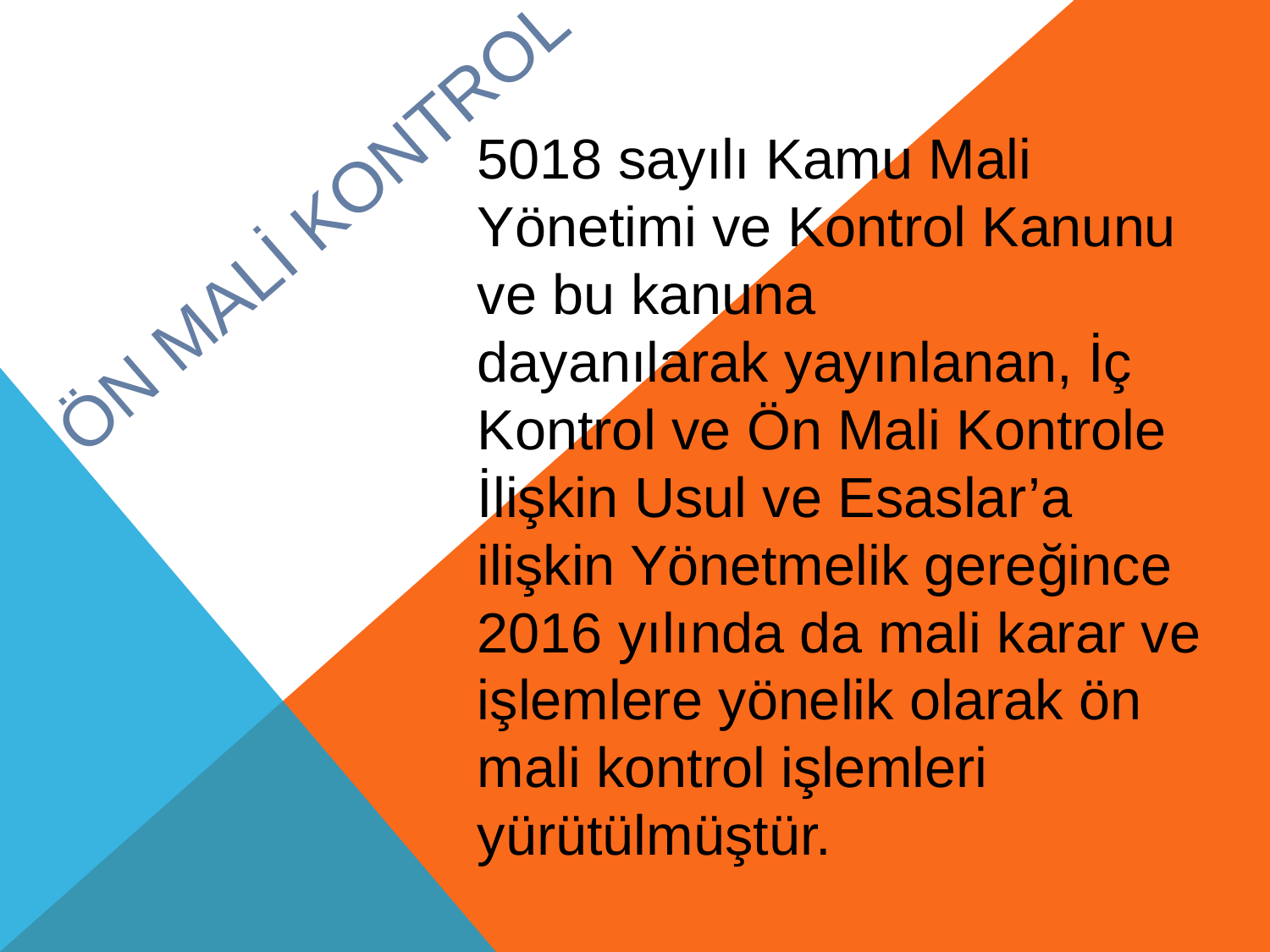

# ÖN MALİ KONTROL
5018 sayılı Kamu Mali Yönetimi ve Kontrol Kanunu ve bu kanuna
dayanılarak yayınlanan, İç Kontrol ve Ön Mali Kontrole İlişkin Usul ve Esaslar’a ilişkin Yönetmelik gereğince 2016 yılında da mali karar ve işlemlere yönelik olarak ön mali kontrol işlemleri yürütülmüştür.